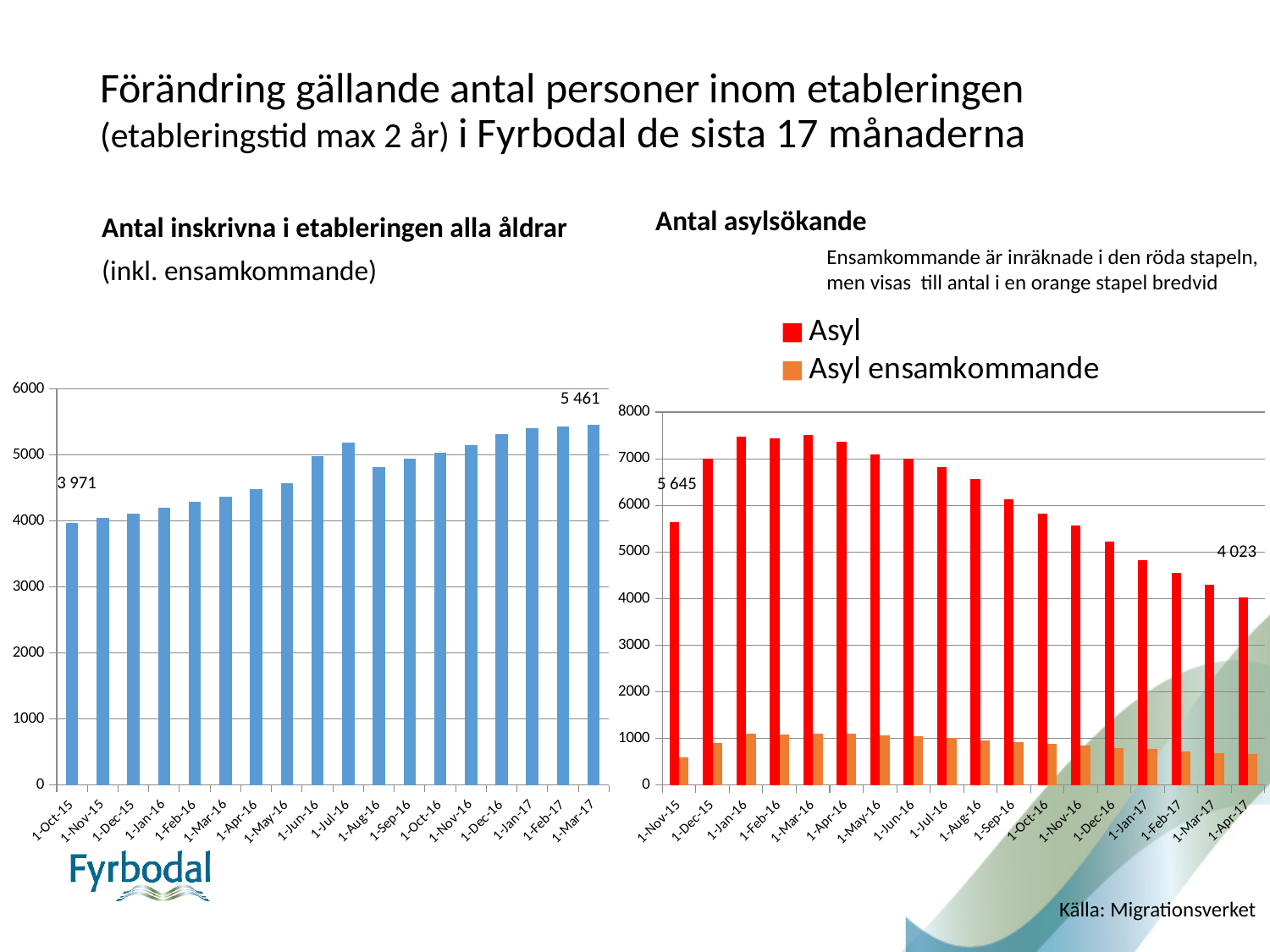

# Förändring gällande antal personer inom etableringen (etableringstid max 2 år) i Fyrbodal de sista 17 månaderna
Antal asylsökande
Antal inskrivna i etableringen alla åldrar
(inkl. ensamkommande)
Ensamkommande är inräknade i den röda stapeln,
men visas  till antal i en orange stapel bredvid

### Chart

| Category | Asyl | Asyl ensamkommande |
|---|---|---|
| 42309 | 5645.0 | 594.0 |
| 42339 | 6999.0 | 895.0 |
| 42370 | 7474.0 | 1098.0 |
| 42401 | 7438.0 | 1089.0 |
| 42430 | 7507.0 | 1109.0 |
| 42461 | 7362.0 | 1099.0 |
| 42491 | 7099.0 | 1072.0 |
| 42522 | 7008.0 | 1039.0 |
| 42552 | 6820.0 | 1017.0 |
| 42583 | 6574.0 | 964.0 |
| 42614 | 6138.0 | 923.0 |
| 42644 | 5817.0 | 876.0 |
| 42675 | 5571.0 | 842.0 |
| 42705 | 5228.0 | 797.0 |
| 42736 | 4821.0 | 771.0 |
| 42767 | 4544.0 | 715.0 |
| 42795 | 4295.0 | 690.0 |
| 42826 | 4023.0 | 669.0 |

### Chart:

| Category | Inom etableringen |
|---|---|
| 42278 | 3971.0 |
| 42309 | 4050.0 |
| 42339 | 4115.0 |
| 42370 | 4199.0 |
| 42401 | 4292.0 |
| 42430 | 4365.0 |
| 42461 | 4477.0 |
| 42491 | 4573.0 |
| 42522 | 4983.0 |
| 42552 | 5183.0 |
| 42583 | 4814.0 |
| 42614 | 4943.0 |
| 42644 | 5031.0 |
| 42675 | 5156.0 |
| 42705 | 5319.0 |
| 42736 | 5413.0 |
| 42767 | 5430.0 |
| 42795 | 5461.0 |
5 461
3 971
5 645
4 023
Källa: Migrationsverket